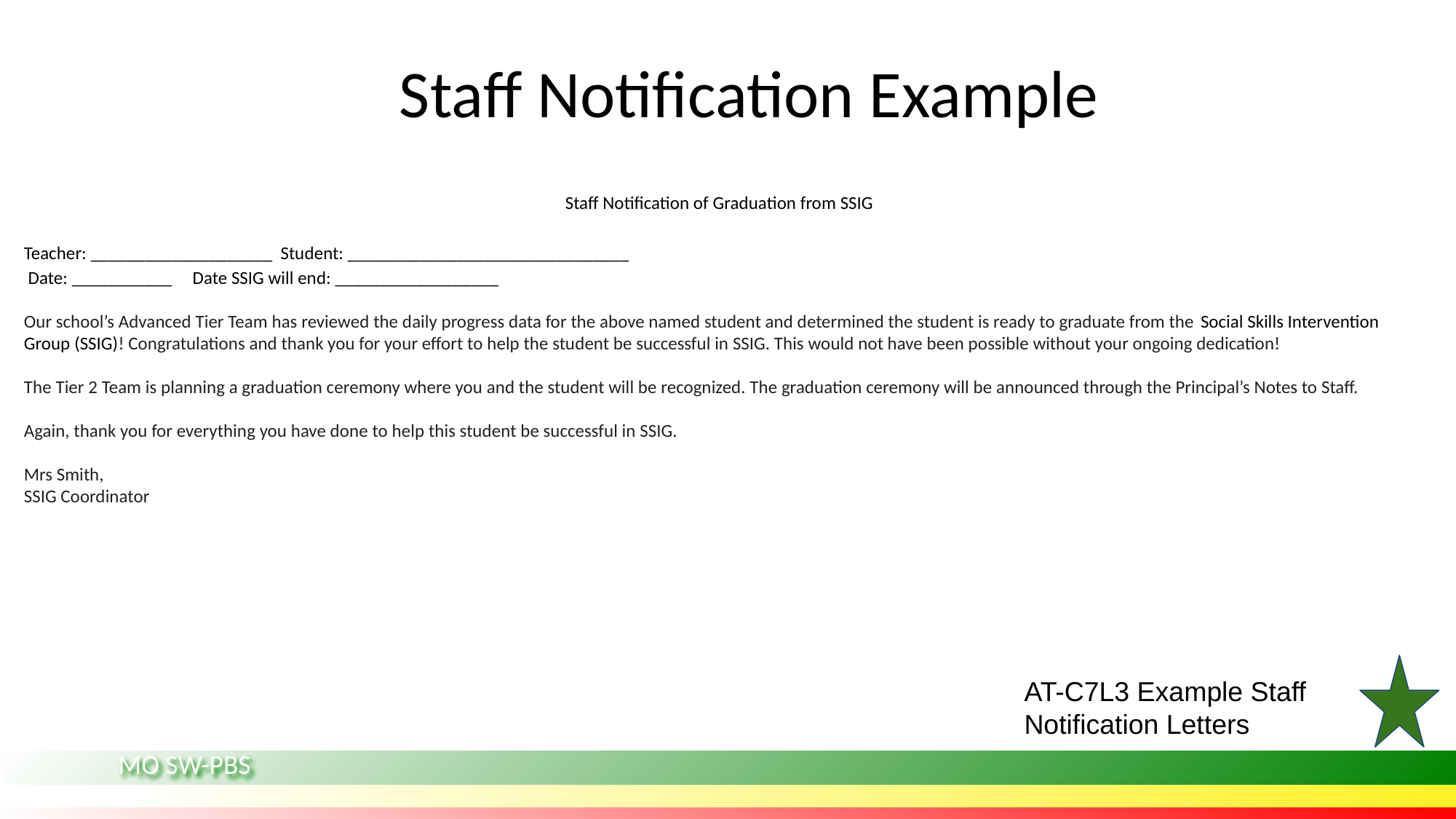

# Staff Notification Example
Staff Notification of Graduation from SSIG

Teacher: ____________________  Student: _______________________________
 Date: ___________     Date SSIG will end: __________________

Our school’s Advanced Tier Team has reviewed the daily progress data for the above named student and determined the student is ready to graduate from the Social Skills Intervention Group (SSIG)! Congratulations and thank you for your effort to help the student be successful in SSIG. This would not have been possible without your ongoing dedication!

The Tier 2 Team is planning a graduation ceremony where you and the student will be recognized. The graduation ceremony will be announced through the Principal’s Notes to Staff.

Again, thank you for everything you have done to help this student be successful in SSIG.

Mrs Smith,
SSIG Coordinator

AT-C7L3 Example Staff Notification Letters